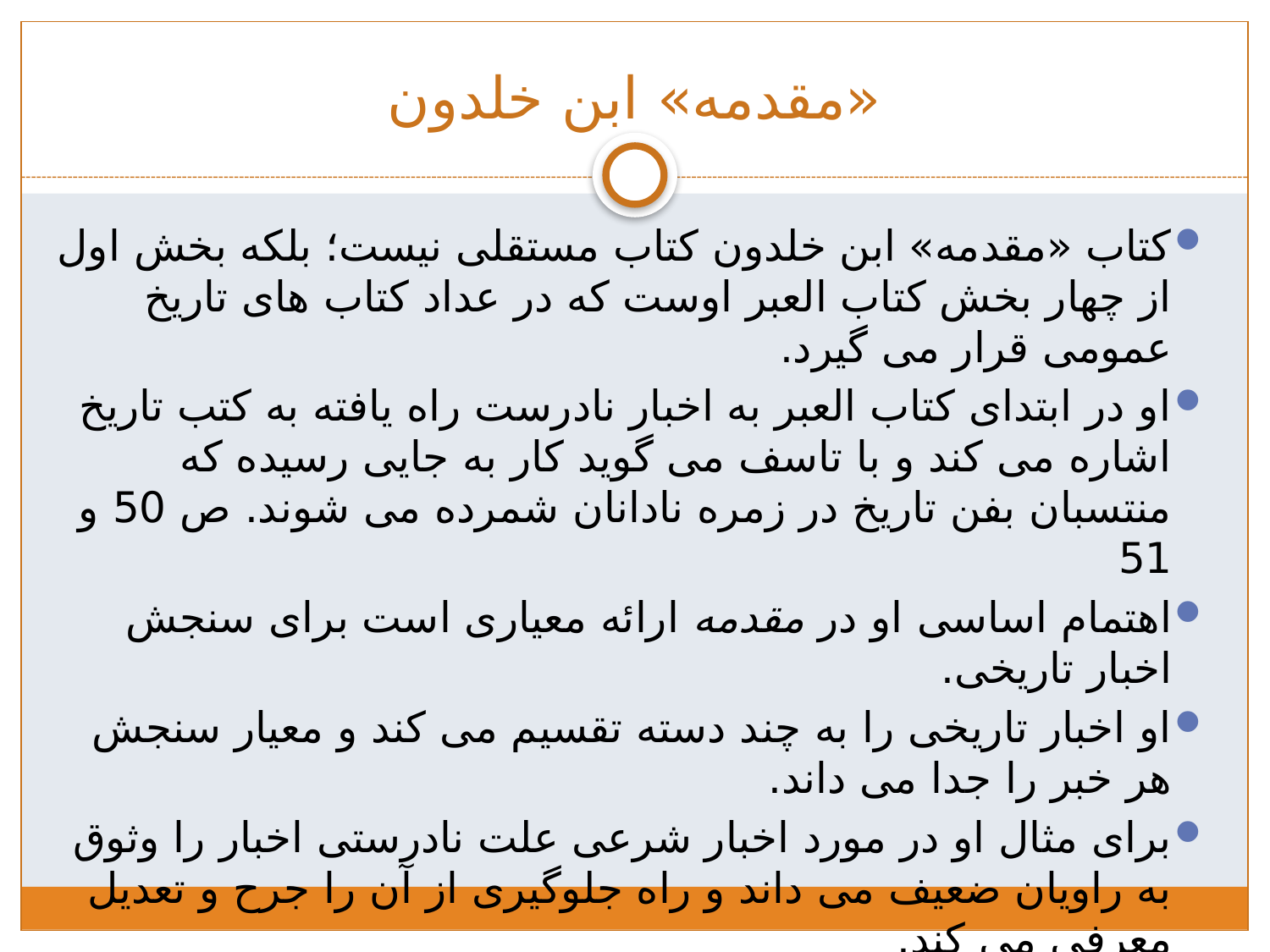

# «مقدمه» ابن خلدون
کتاب «مقدمه» ابن خلدون کتاب مستقلی نیست؛ بلکه بخش اول از چهار بخش کتاب العبر اوست که در عداد کتاب های تاریخ عمومی قرار می گیرد.
او در ابتدای کتاب العبر به اخبار نادرست راه یافته به کتب تاریخ اشاره می کند و با تاسف می گوید کار به جایی رسیده که منتسبان بفن تاریخ در زمره نادانان شمرده می شوند. ص 50 و 51
اهتمام اساسی او در مقدمه ارائه معیاری است برای سنجش اخبار تاریخی.
او اخبار تاریخی را به چند دسته تقسیم می کند و معیار سنجش هر خبر را جدا می داند.
برای مثال او در مورد اخبار شرعی علت نادرستی اخبار را وثوق به راویان ضعیف می داند و راه جلوگیری از آن را جرح و تعدیل معرفی می کند.
به عقیده او بخش مهمی از اخبار باید با معیار مطابقت با واقع سنجیده شود و این معیار را علم عمران به دست می دهد.